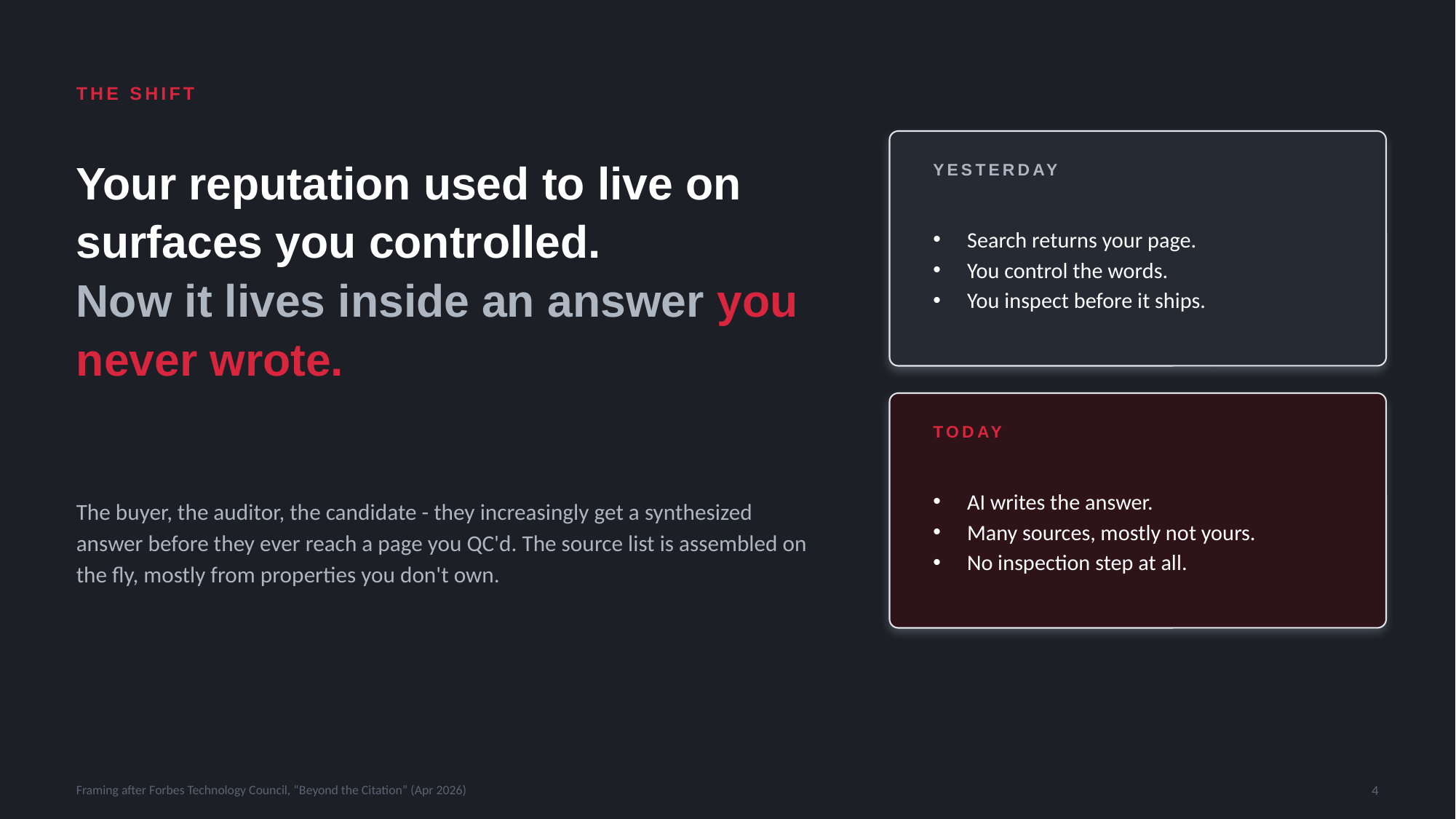

THE SHIFT
Your reputation used to live on surfaces you controlled.
Now it lives inside an answer you never wrote.

YESTERDAY
Search returns your page.
You control the words.
You inspect before it ships.

TODAY
The buyer, the auditor, the candidate - they increasingly get a synthesized answer before they ever reach a page you QC'd. The source list is assembled on the fly, mostly from properties you don't own.
AI writes the answer.
Many sources, mostly not yours.
No inspection step at all.
Framing after Forbes Technology Council, “Beyond the Citation” (Apr 2026)
4